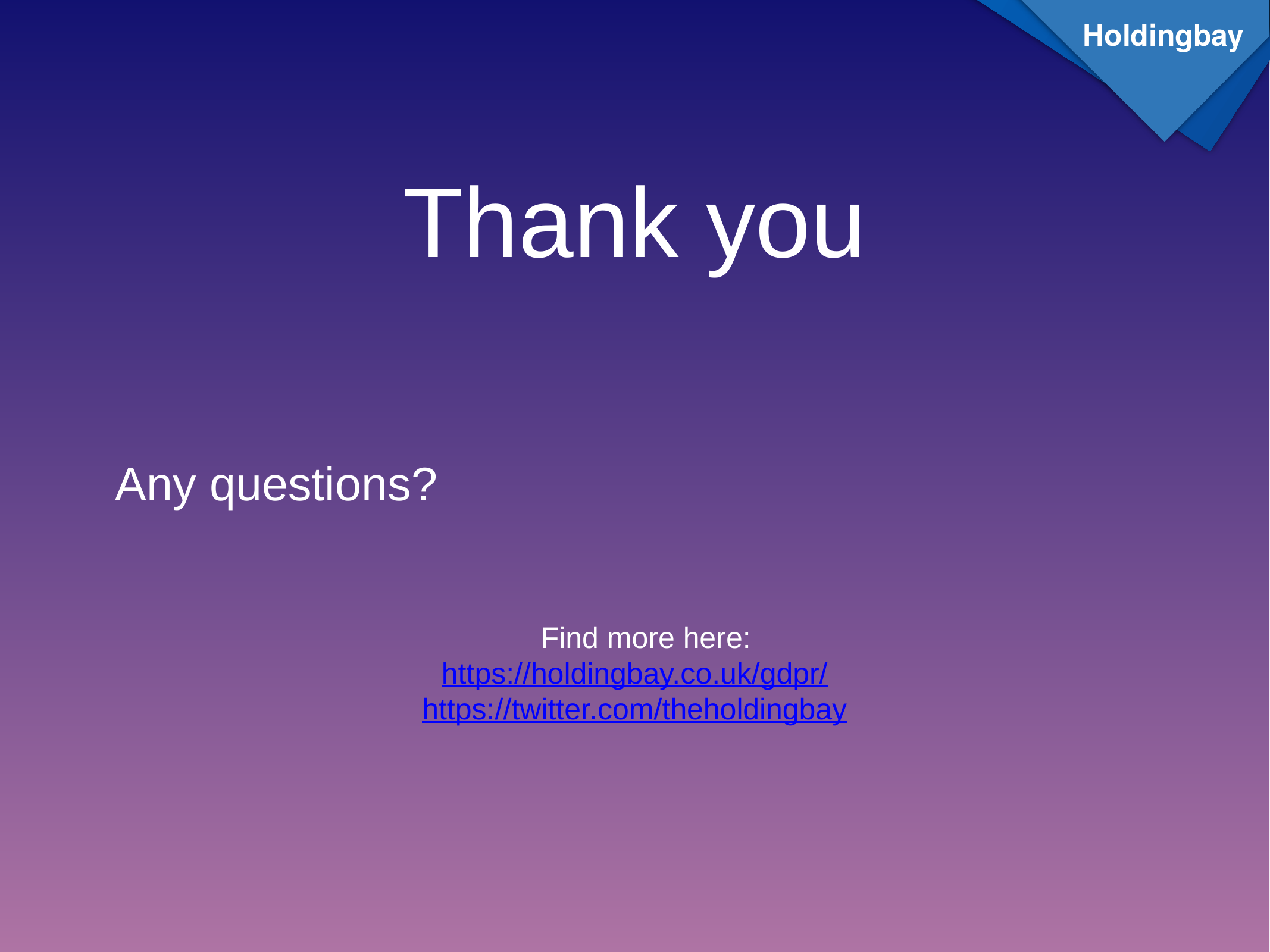

Holdingbay
# Thank you
Any questions?

Find more here:
https://holdingbay.co.uk/gdpr/
https://twitter.com/theholdingbay